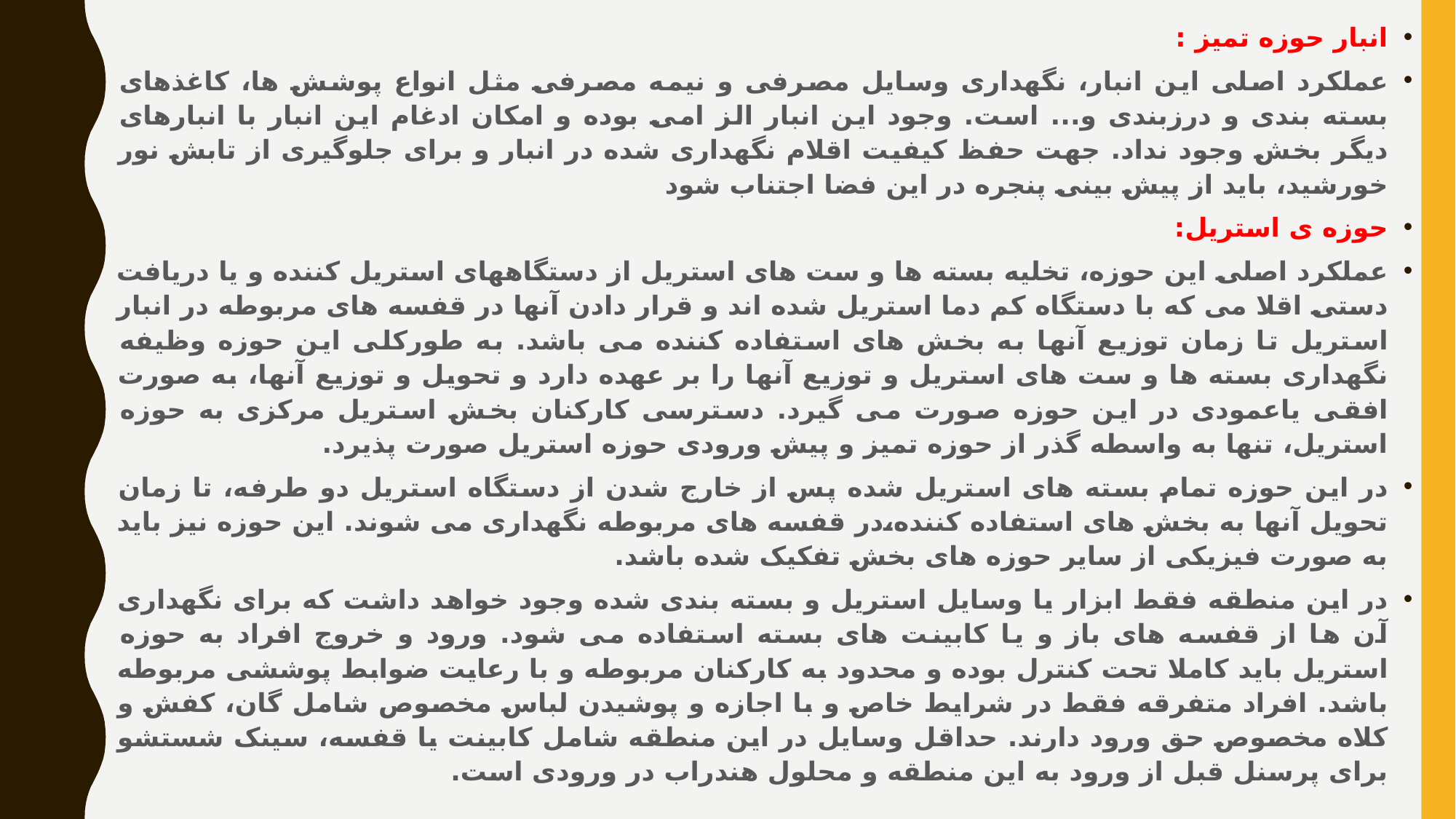

انبار حوزه تمیز :
عملکرد اصلی این انبار، نگهداری وسایل مصرفی و نیمه مصرفی مثل انواع پوشش ها، کاغذهای بسته بندی و درزبندی و... است. وجود این انبار الز امی بوده و امکان ادغام این انبار با انبارهای دیگر بخش وجود نداد. جهت حفظ کیفیت اقلام نگهداری شده در انبار و برای جلوگیری از تابش نور خورشید، باید از پیش بینی پنجره در این فضا اجتناب شود
حوزه ی استریل:
عملکرد اصلی این حوزه، تخلیه بسته ها و ست های استریل از دستگاههای استریل کننده و یا دریافت دستی اقلا می که با دستگاه کم دما استریل شده اند و قرار دادن آنها در قفسه های مربوطه در انبار استریل تا زمان توزیع آنها به بخش های استفاده کننده می باشد. به طورکلی این حوزه وظیفه نگهداری بسته ها و ست های استریل و توزیع آنها را بر عهده دارد و تحویل و توزیع آنها، به صورت افقی یاعمودی در این حوزه صورت می گیرد. دسترسی کارکنان بخش استریل مرکزی به حوزه استریل، تنها به واسطه گذر از حوزه تمیز و پیش ورودی حوزه استریل صورت پذیرد.
در این حوزه تمام بسته های استریل شده پس از خارج شدن از دستگاه استریل دو طرفه، تا زمان تحویل آنها به بخش های استفاده کننده،در قفسه های مربوطه نگهداری می شوند. این حوزه نیز باید به صورت فیزیکی از سایر حوزه های بخش تفکیک شده باشد.
در این منطقه فقط ابزار یا وسایل استریل و بسته بندی شده وجود خواهد داشت که برای نگهداری آن ها از قفسه های باز و یا کابینت های بسته استفاده می شود. ورود و خروج افراد به حوزه استریل باید کاملا تحت کنترل بوده و محدود به کارکنان مربوطه و با رعایت ضوابط پوششی مربوطه باشد. افراد متفرقه فقط در شرایط خاص و با اجازه و پوشیدن لباس مخصوص شامل گان، کفش و کلاه مخصوص حق ورود دارند. حداقل وسایل در این منطقه شامل کابینت یا قفسه، سینک شستشو برای پرسنل قبل از ورود به این منطقه و محلول هندراب در ورودی است.